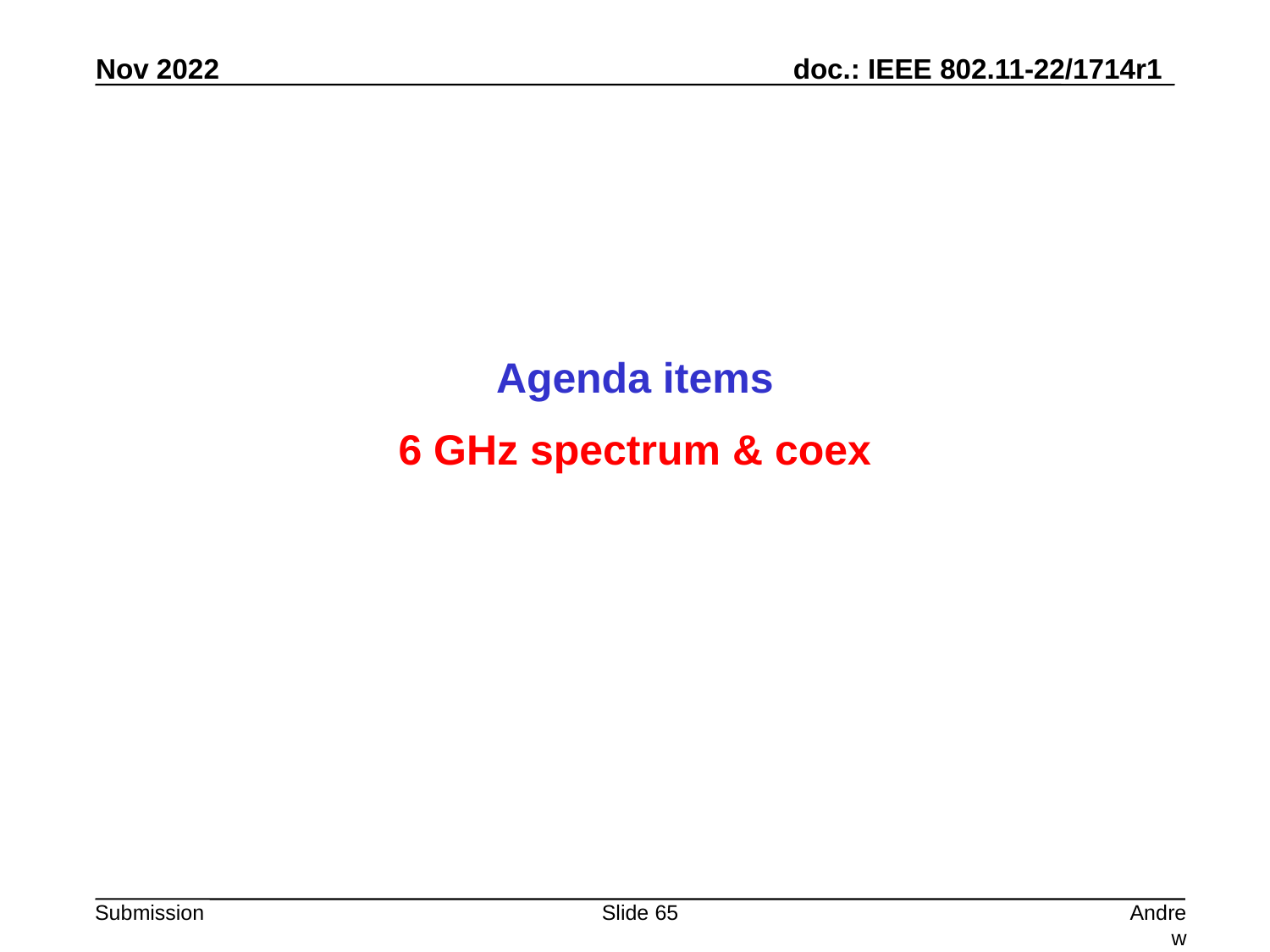

Agenda items
6 GHz spectrum & coex
Slide 65
Andrew Myles, Cisco